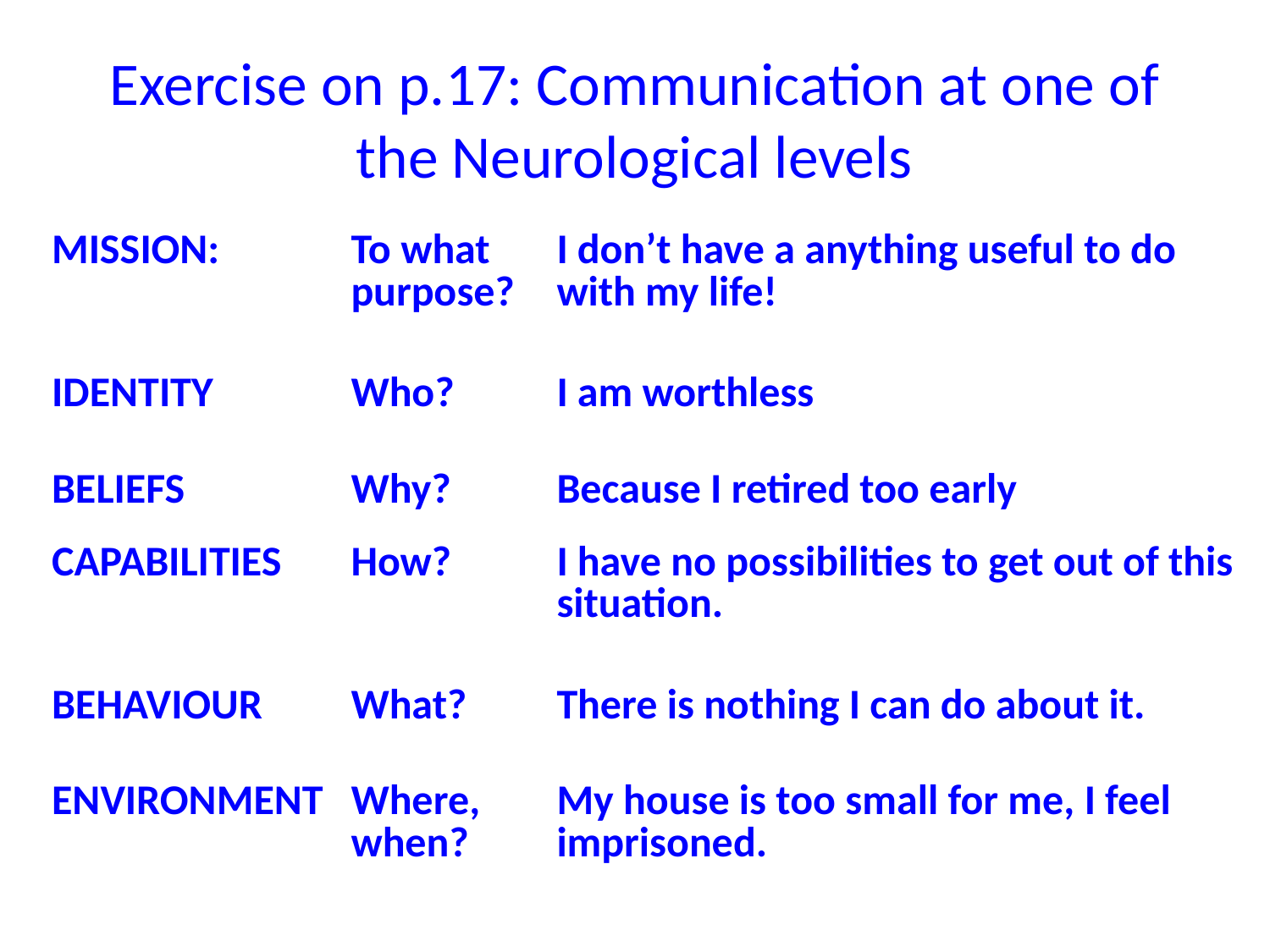

# Exercise on p.17: Communication at one of the Neurological levels
| MISSION: | To what purpose? | I don’t have a anything useful to do with my life! |
| --- | --- | --- |
| IDENTITY | Who? | I am worthless |
| BELIEFS | Why? | Because I retired too early |
| CAPABILITIES | How? | I have no possibilities to get out of this situation. |
| BEHAVIOUR | What? | There is nothing I can do about it. |
| ENVIRONMENT | Where, when? | My house is too small for me, I feel imprisoned. |